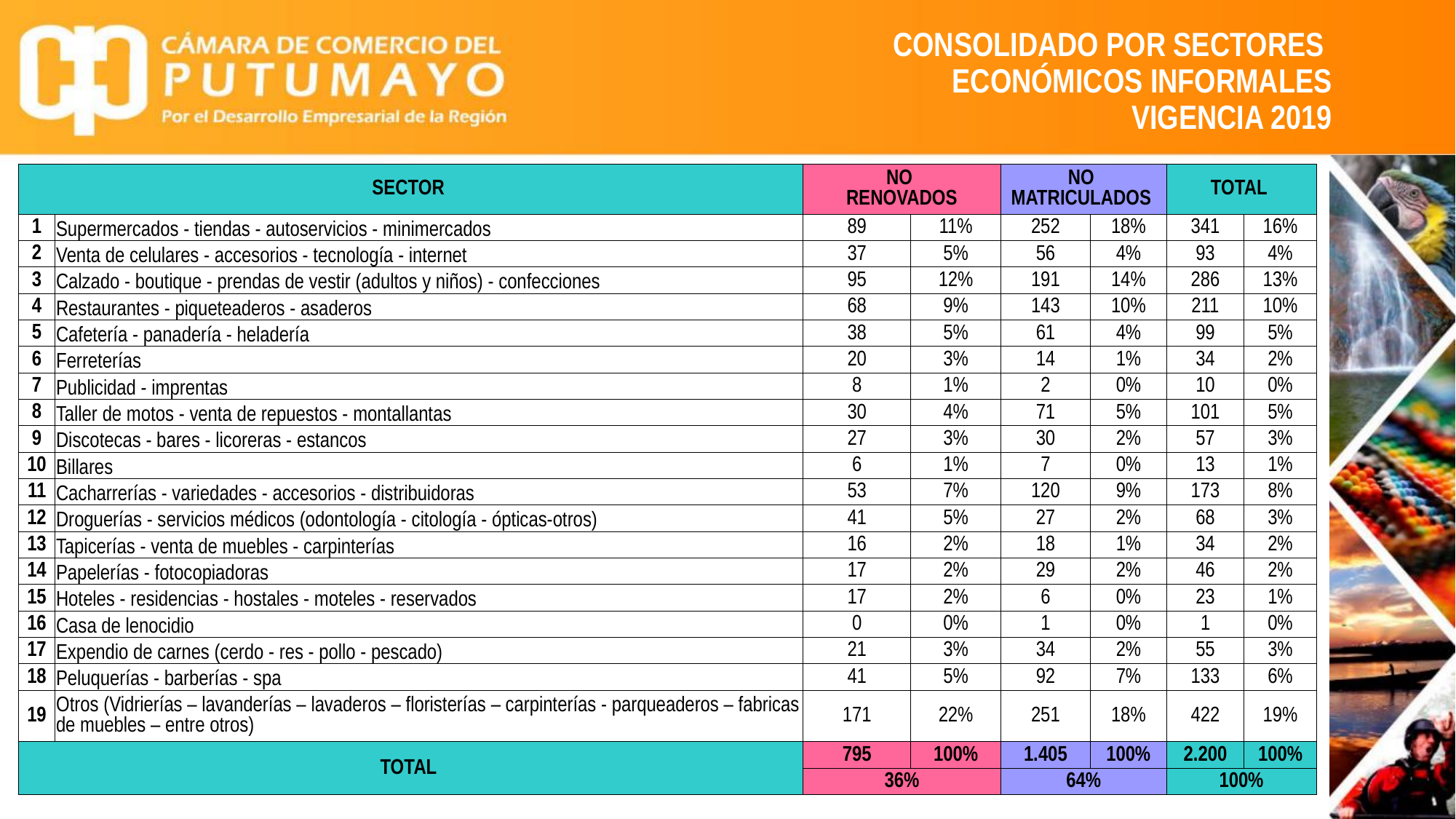

# CONSOLIDADO POR SECTORES ECONÓMICOS INFORMALES VIGENCIA 2019
| SECTOR |  | NO RENOVADOS |  | NO MATRICULADOS |  | TOTAL |  |
| --- | --- | --- | --- | --- | --- | --- | --- |
| 1 | Supermercados - tiendas - autoservicios - minimercados | 89 | 11% | 252 | 18% | 341 | 16% |
| 2 | Venta de celulares - accesorios - tecnología - internet | 37 | 5% | 56 | 4% | 93 | 4% |
| 3 | Calzado - boutique - prendas de vestir (adultos y niños) - confecciones | 95 | 12% | 191 | 14% | 286 | 13% |
| 4 | Restaurantes - piqueteaderos - asaderos | 68 | 9% | 143 | 10% | 211 | 10% |
| 5 | Cafetería - panadería - heladería | 38 | 5% | 61 | 4% | 99 | 5% |
| 6 | Ferreterías | 20 | 3% | 14 | 1% | 34 | 2% |
| 7 | Publicidad - imprentas | 8 | 1% | 2 | 0% | 10 | 0% |
| 8 | Taller de motos - venta de repuestos - montallantas | 30 | 4% | 71 | 5% | 101 | 5% |
| 9 | Discotecas - bares - licoreras - estancos | 27 | 3% | 30 | 2% | 57 | 3% |
| 10 | Billares | 6 | 1% | 7 | 0% | 13 | 1% |
| 11 | Cacharrerías - variedades - accesorios - distribuidoras | 53 | 7% | 120 | 9% | 173 | 8% |
| 12 | Droguerías - servicios médicos (odontología - citología - ópticas-otros) | 41 | 5% | 27 | 2% | 68 | 3% |
| 13 | Tapicerías - venta de muebles - carpinterías | 16 | 2% | 18 | 1% | 34 | 2% |
| 14 | Papelerías - fotocopiadoras | 17 | 2% | 29 | 2% | 46 | 2% |
| 15 | Hoteles - residencias - hostales - moteles - reservados | 17 | 2% | 6 | 0% | 23 | 1% |
| 16 | Casa de lenocidio | 0 | 0% | 1 | 0% | 1 | 0% |
| 17 | Expendio de carnes (cerdo - res - pollo - pescado) | 21 | 3% | 34 | 2% | 55 | 3% |
| 18 | Peluquerías - barberías - spa | 41 | 5% | 92 | 7% | 133 | 6% |
| 19 | Otros (Vidrierías – lavanderías – lavaderos – floristerías – carpinterías - parqueaderos – fabricas de muebles – entre otros) | 171 | 22% | 251 | 18% | 422 | 19% |
| TOTAL |  | 795 | 100% | 1.405 | 100% | 2.200 | 100% |
|  |  | 36% |  | 64% |  | 100% |  |